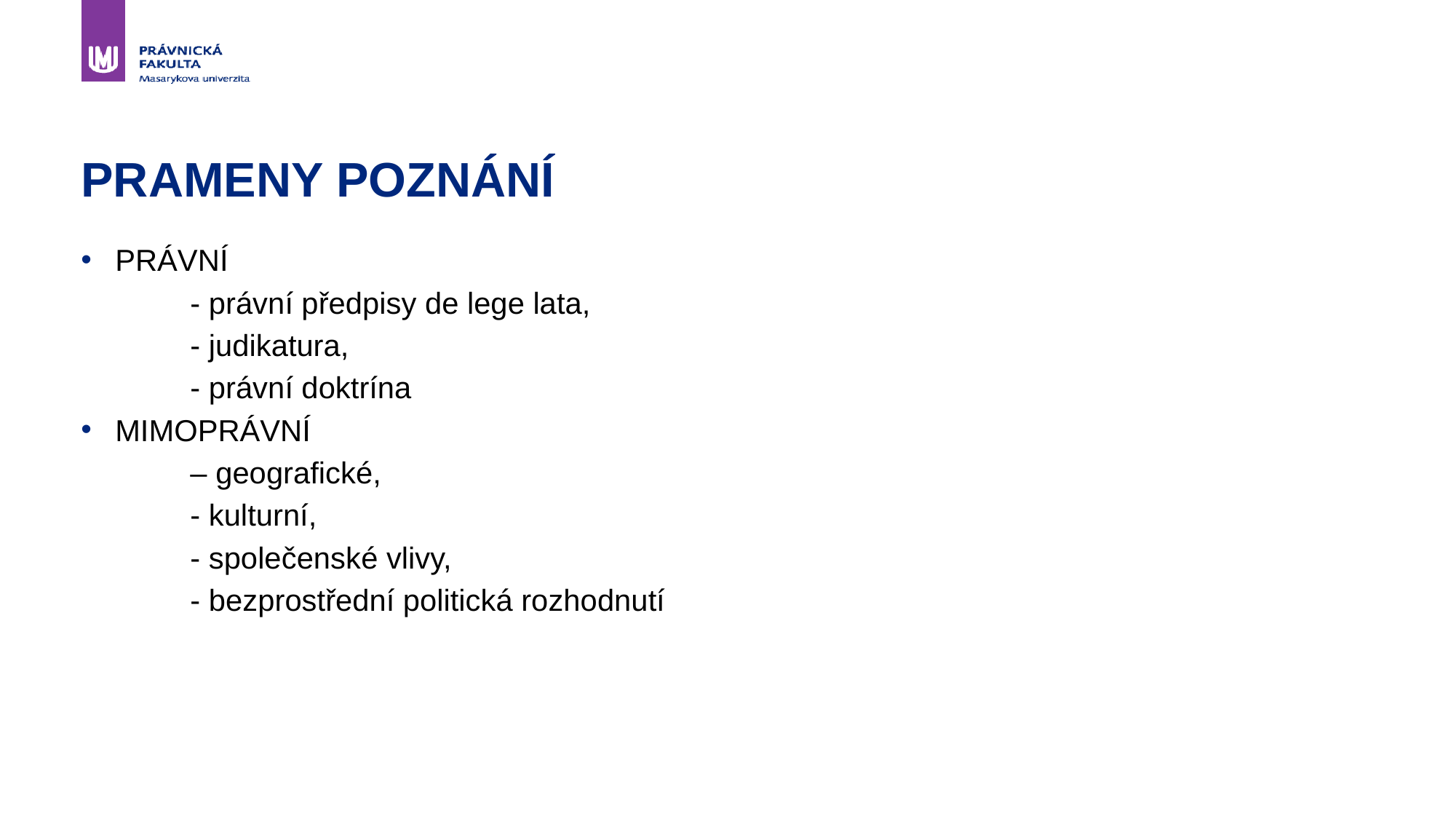

# Prameny poznání
PRÁVNÍ
	- právní předpisy de lege lata,
	- judikatura,
	- právní doktrína
MIMOPRÁVNÍ
	– geografické,
	- kulturní,
	- společenské vlivy,
	- bezprostřední politická rozhodnutí